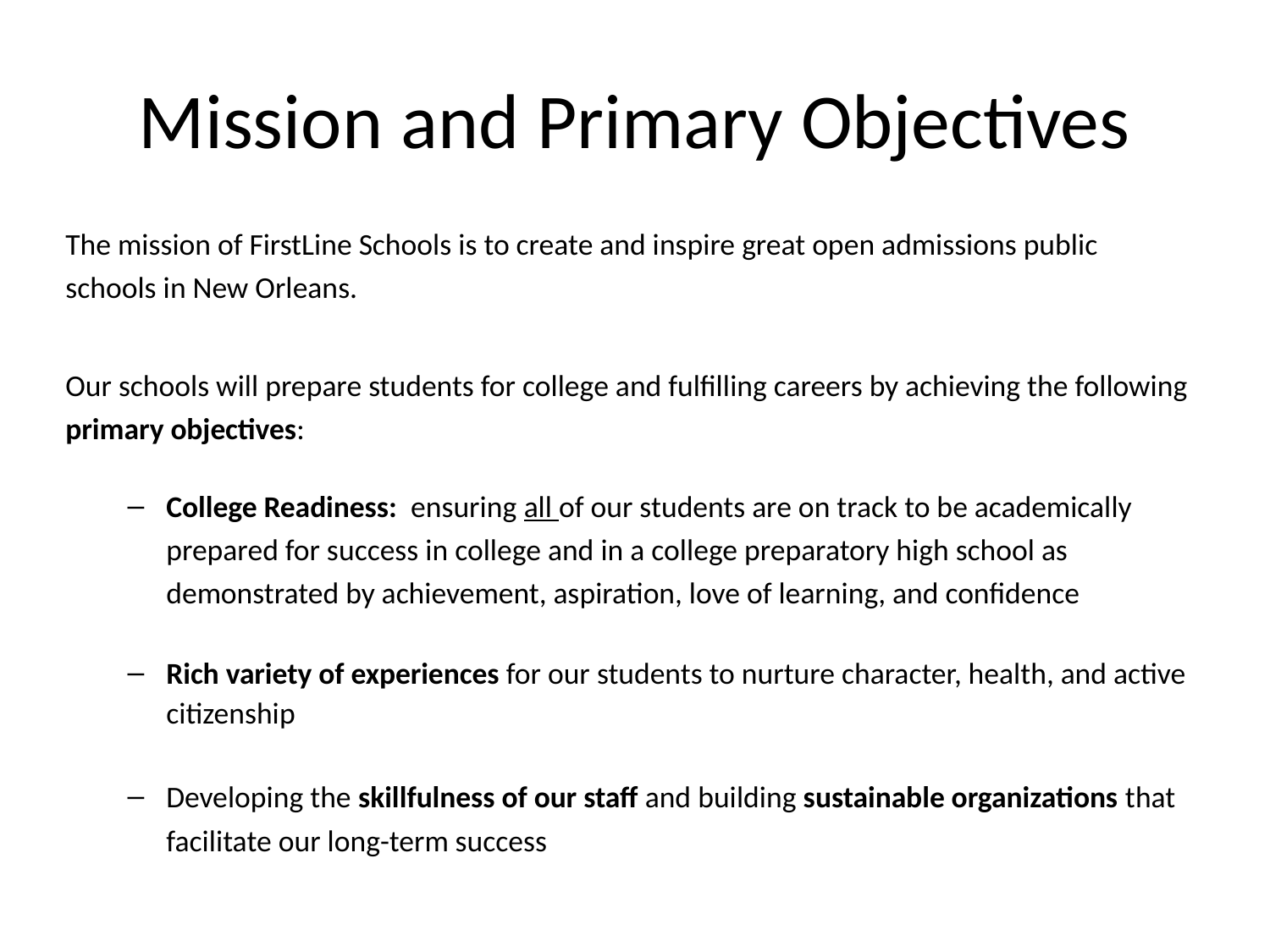

# Mission and Primary Objectives
The mission of FirstLine Schools is to create and inspire great open admissions public schools in New Orleans.

Our schools will prepare students for college and fulfilling careers by achieving the following primary objectives:

College Readiness:  ensuring all of our students are on track to be academically prepared for success in college and in a college preparatory high school as demonstrated by achievement, aspiration, love of learning, and confidence

Rich variety of experiences for our students to nurture character, health, and active citizenship

Developing the skillfulness of our staff and building sustainable organizations that facilitate our long-term success